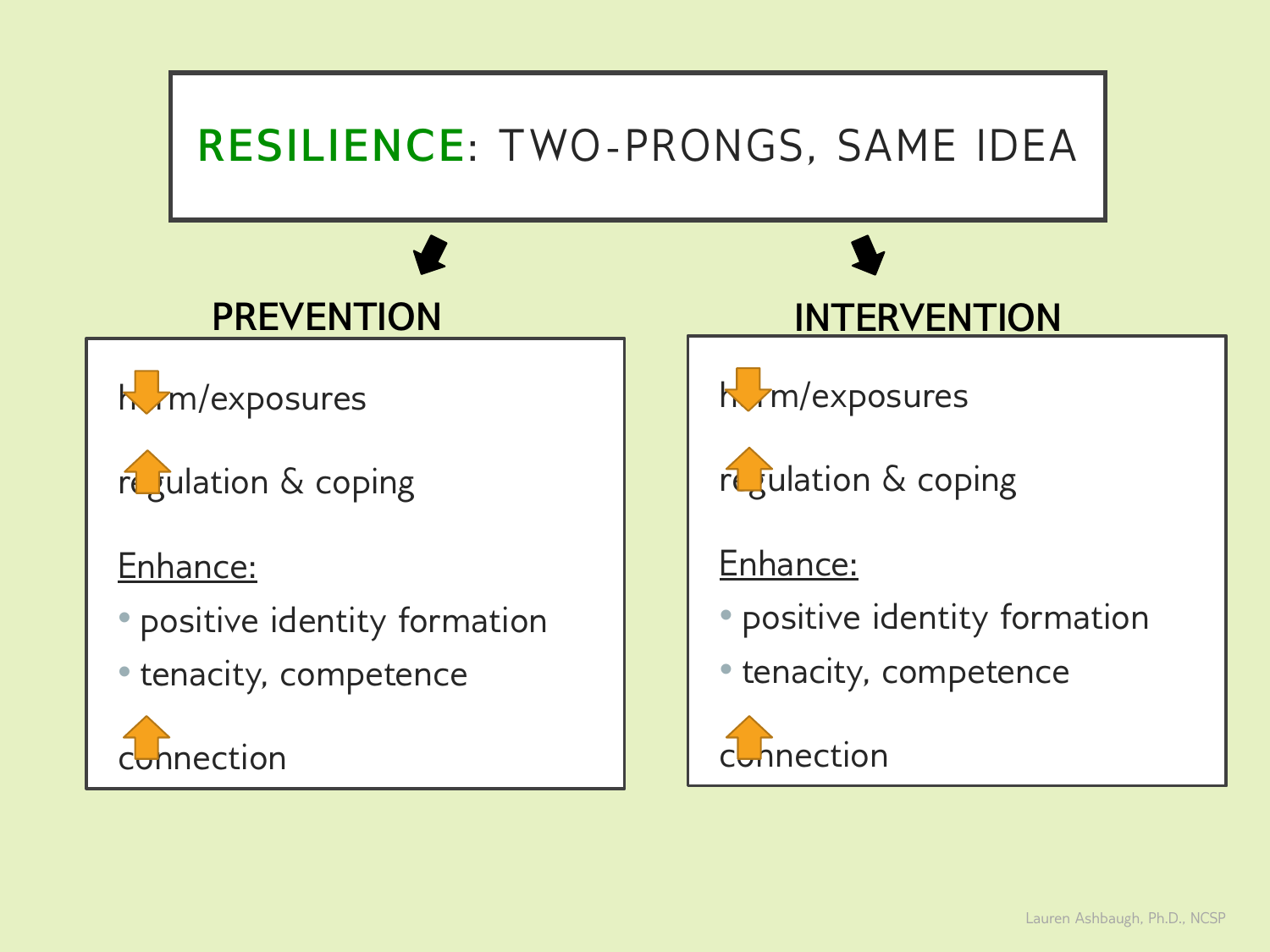

# Resilience: Two-Prongs, Same idea

PREVENTION
INTERVENTION

	harm/exposures

	regulation & coping

Enhance:
positive identity formation
tenacity, competence

	connection

	harm/exposures

	regulation & coping

Enhance:
positive identity formation
tenacity, competence

	connection

Lauren Ashbaugh, Ph.D., NCSP